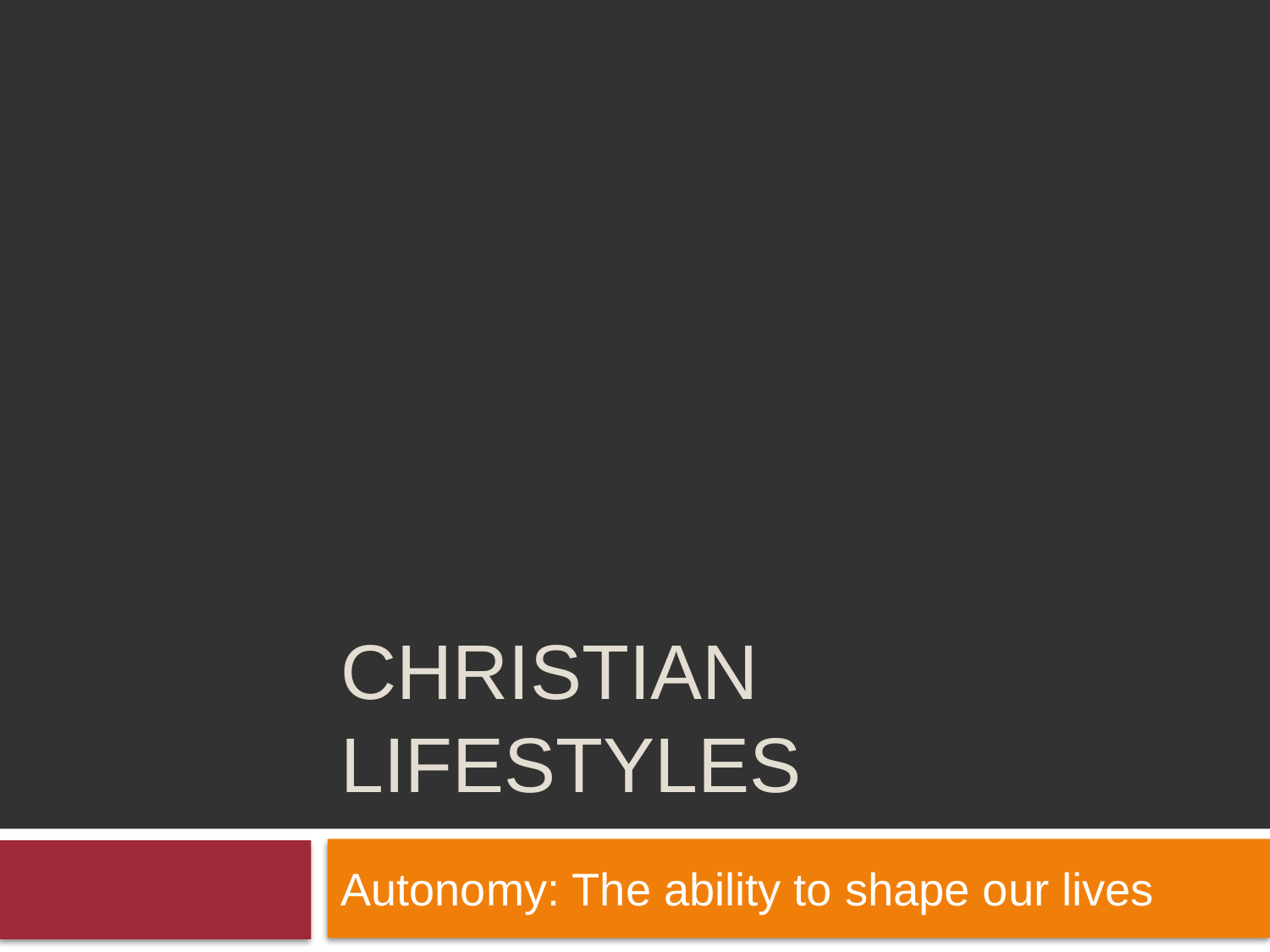

# Christian Lifestyles
Autonomy: The ability to shape our lives